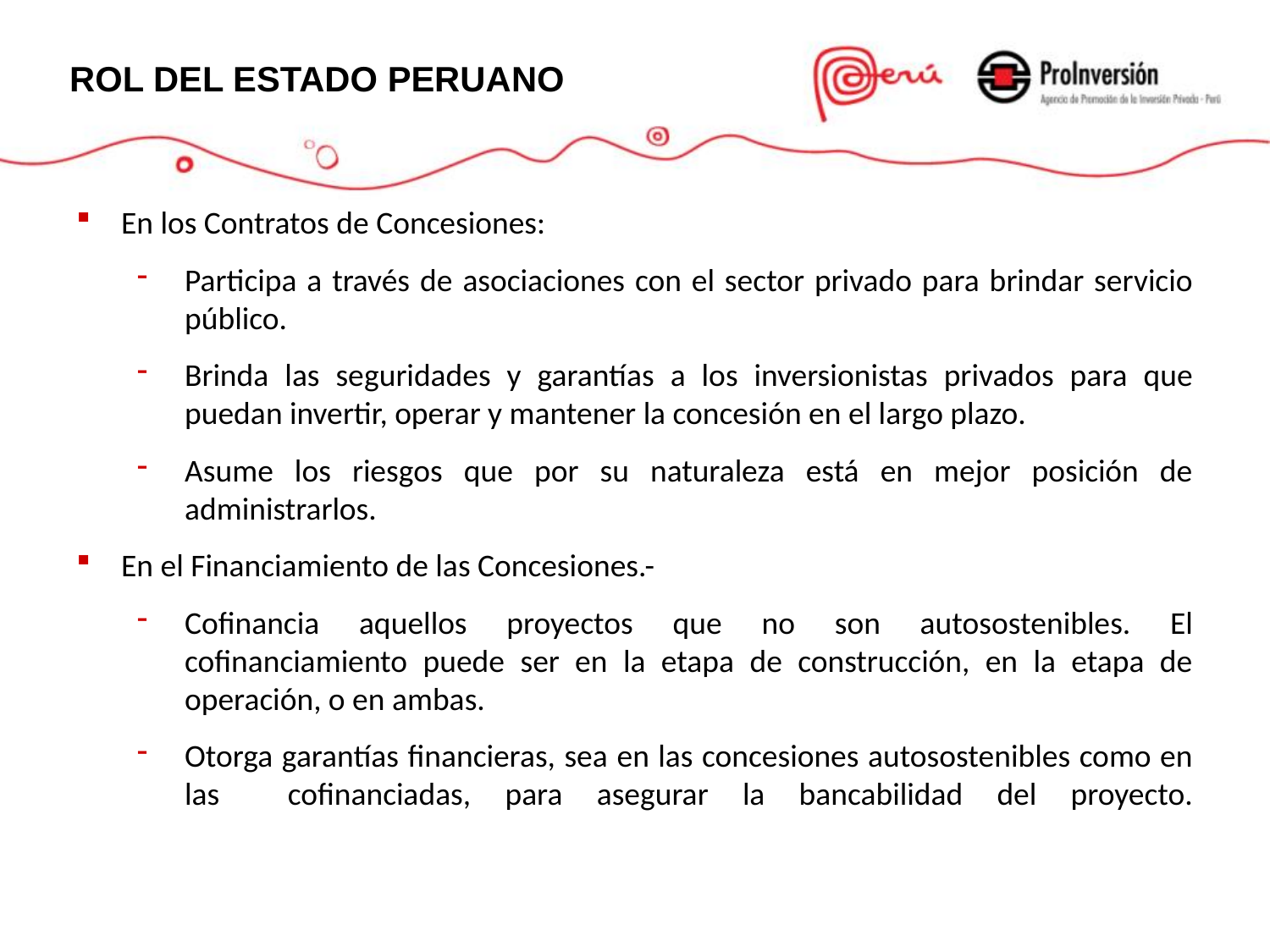

ROL DEL ESTADO PERUANO
EL PROYECTO
En los Contratos de Concesiones:
Participa a través de asociaciones con el sector privado para brindar servicio público.
Brinda las seguridades y garantías a los inversionistas privados para que puedan invertir, operar y mantener la concesión en el largo plazo.
Asume los riesgos que por su naturaleza está en mejor posición de administrarlos.
En el Financiamiento de las Concesiones.-
Cofinancia aquellos proyectos que no son autosostenibles. El cofinanciamiento puede ser en la etapa de construcción, en la etapa de operación, o en ambas.
Otorga garantías financieras, sea en las concesiones autosostenibles como en las  cofinanciadas, para asegurar la bancabilidad del proyecto.